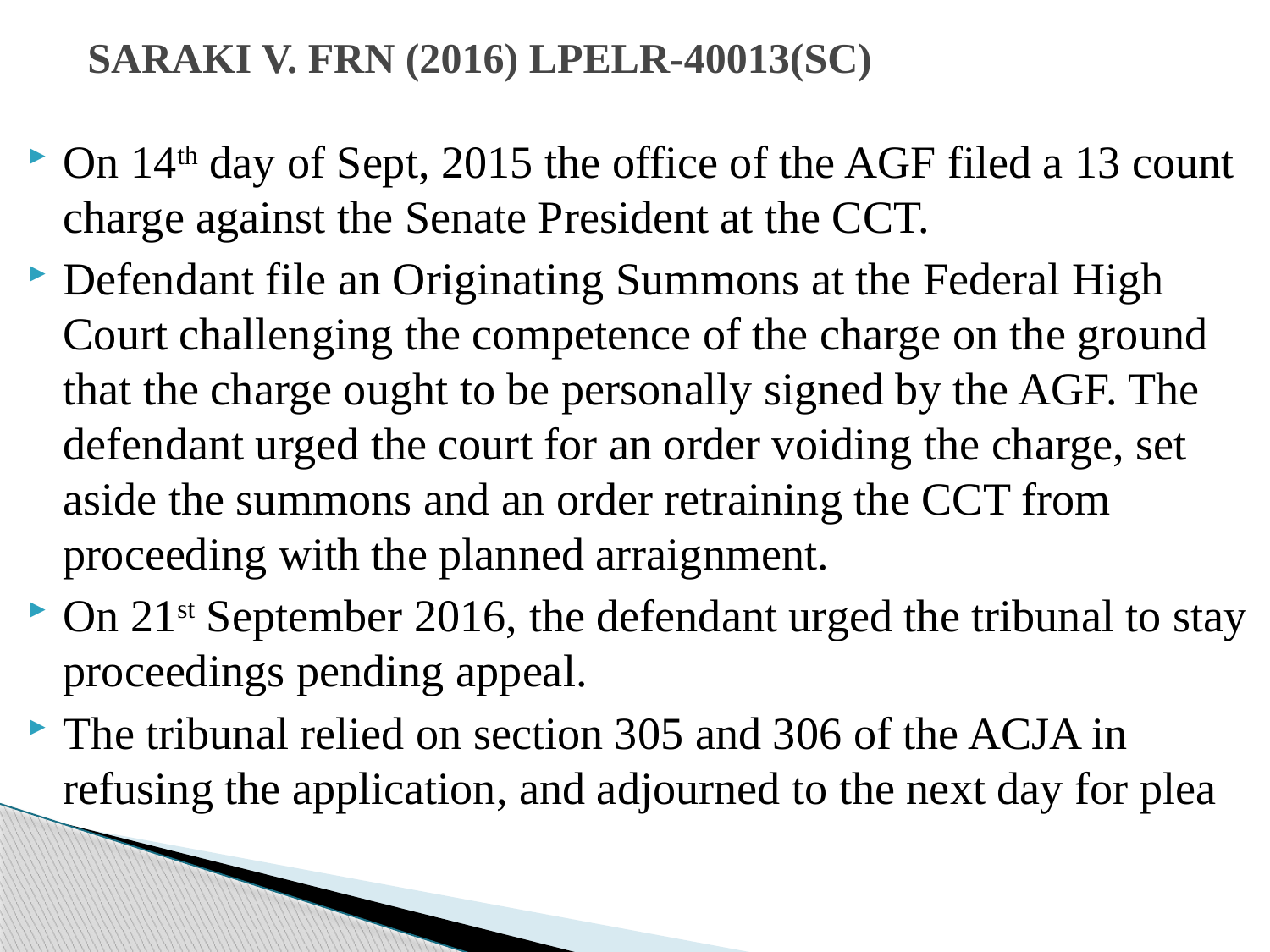

# SARAKI V. FRN (2016) LPELR-40013(SC)
On 14th day of Sept, 2015 the office of the AGF filed a 13 count charge against the Senate President at the CCT.
Defendant file an Originating Summons at the Federal High Court challenging the competence of the charge on the ground that the charge ought to be personally signed by the AGF. The defendant urged the court for an order voiding the charge, set aside the summons and an order retraining the CCT from proceeding with the planned arraignment.
On 21st September 2016, the defendant urged the tribunal to stay proceedings pending appeal.
The tribunal relied on section 305 and 306 of the ACJA in refusing the application, and adjourned to the next day for plea